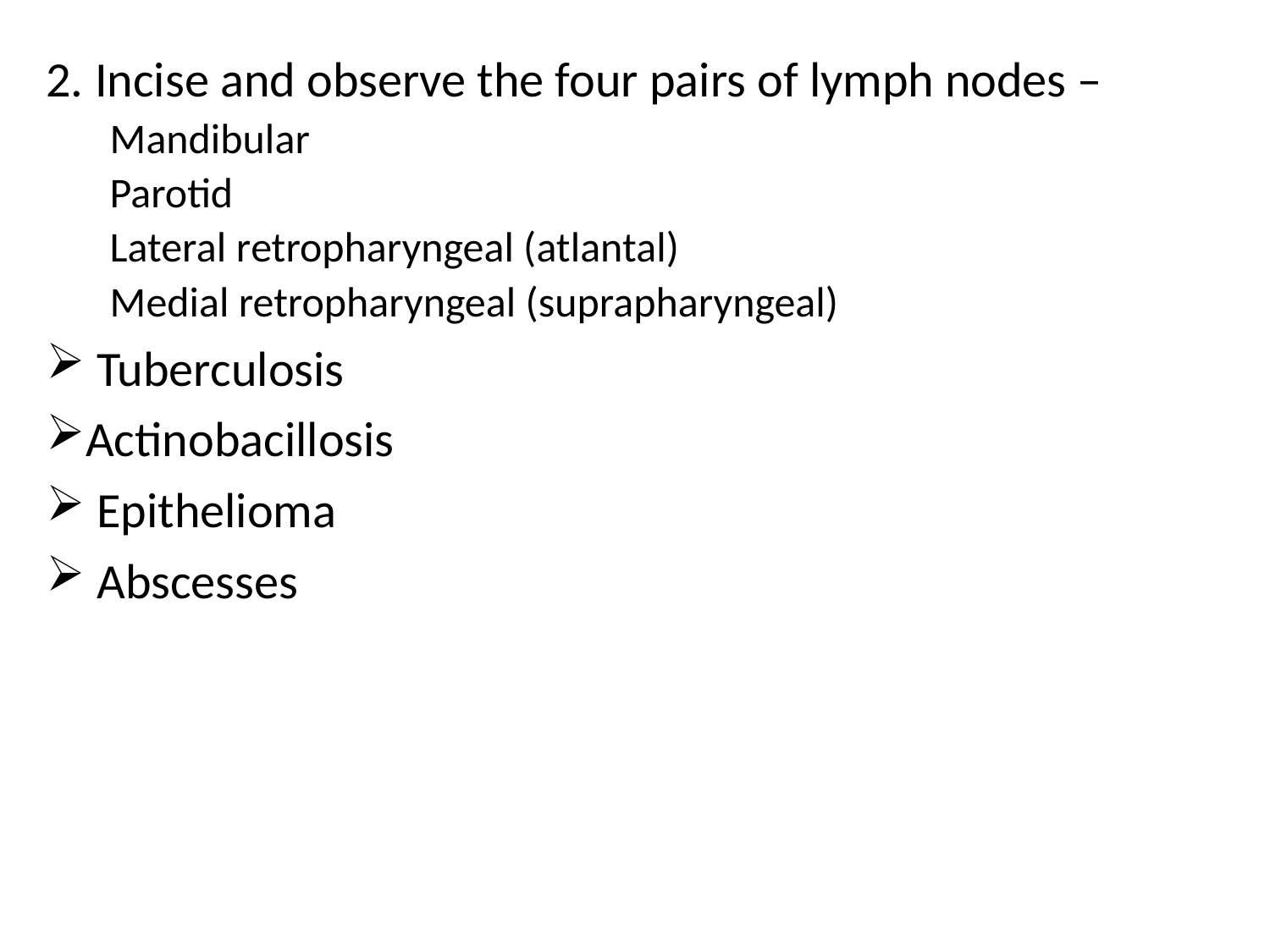

2. Incise and observe the four pairs of lymph nodes –
Mandibular
Parotid
Lateral retropharyngeal (atlantal)
Medial retropharyngeal (suprapharyngeal)
 Tuberculosis
Actinobacillosis
 Epithelioma
 Abscesses